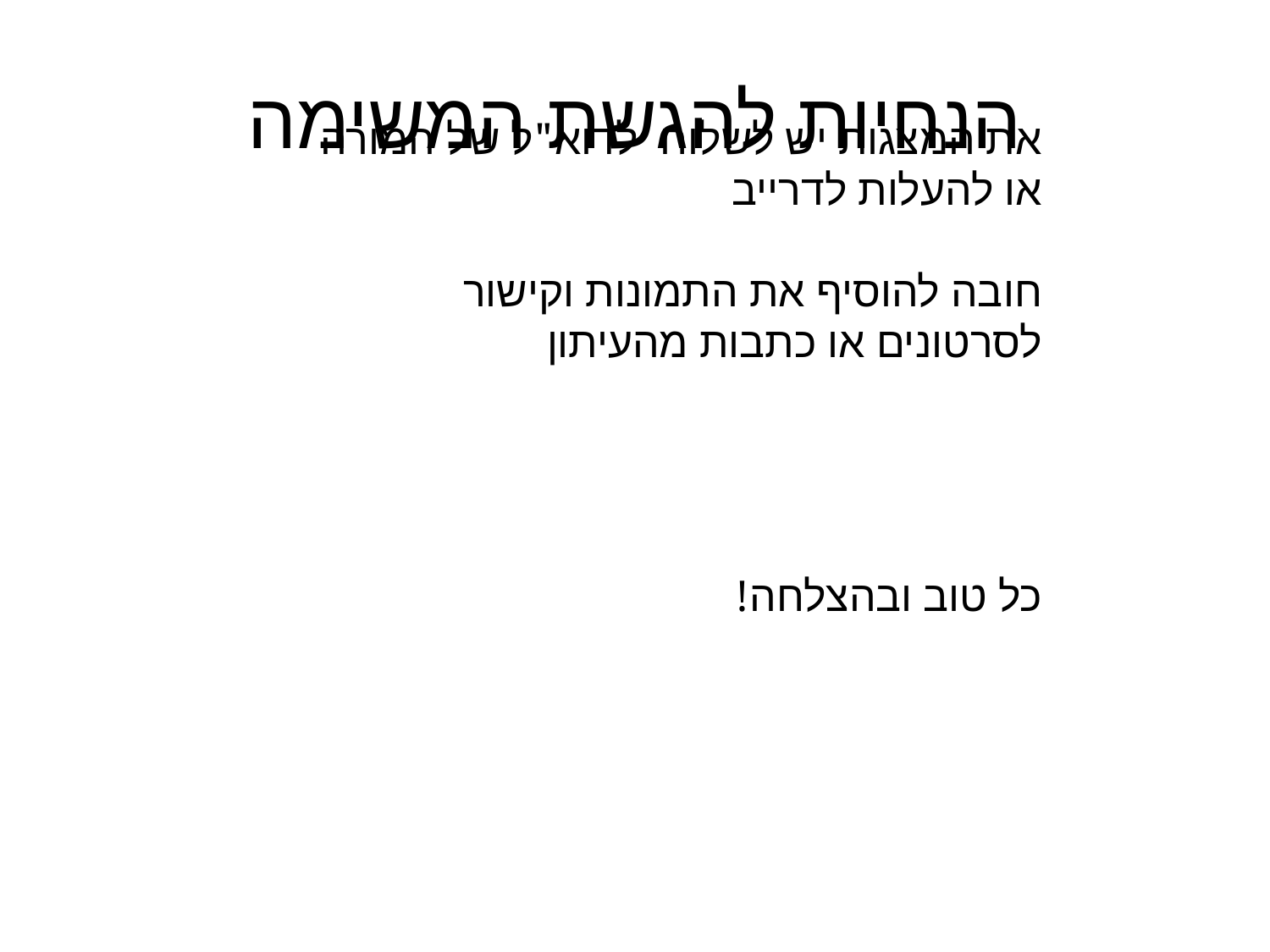

הנחיות להגשת המשימה
את המצגות יש לשלוח  לדוא"ל של המורה או להעלות לדרייב

חובה להוסיף את התמונות וקישור לסרטונים או כתבות מהעיתון

כל טוב ובהצלחה!